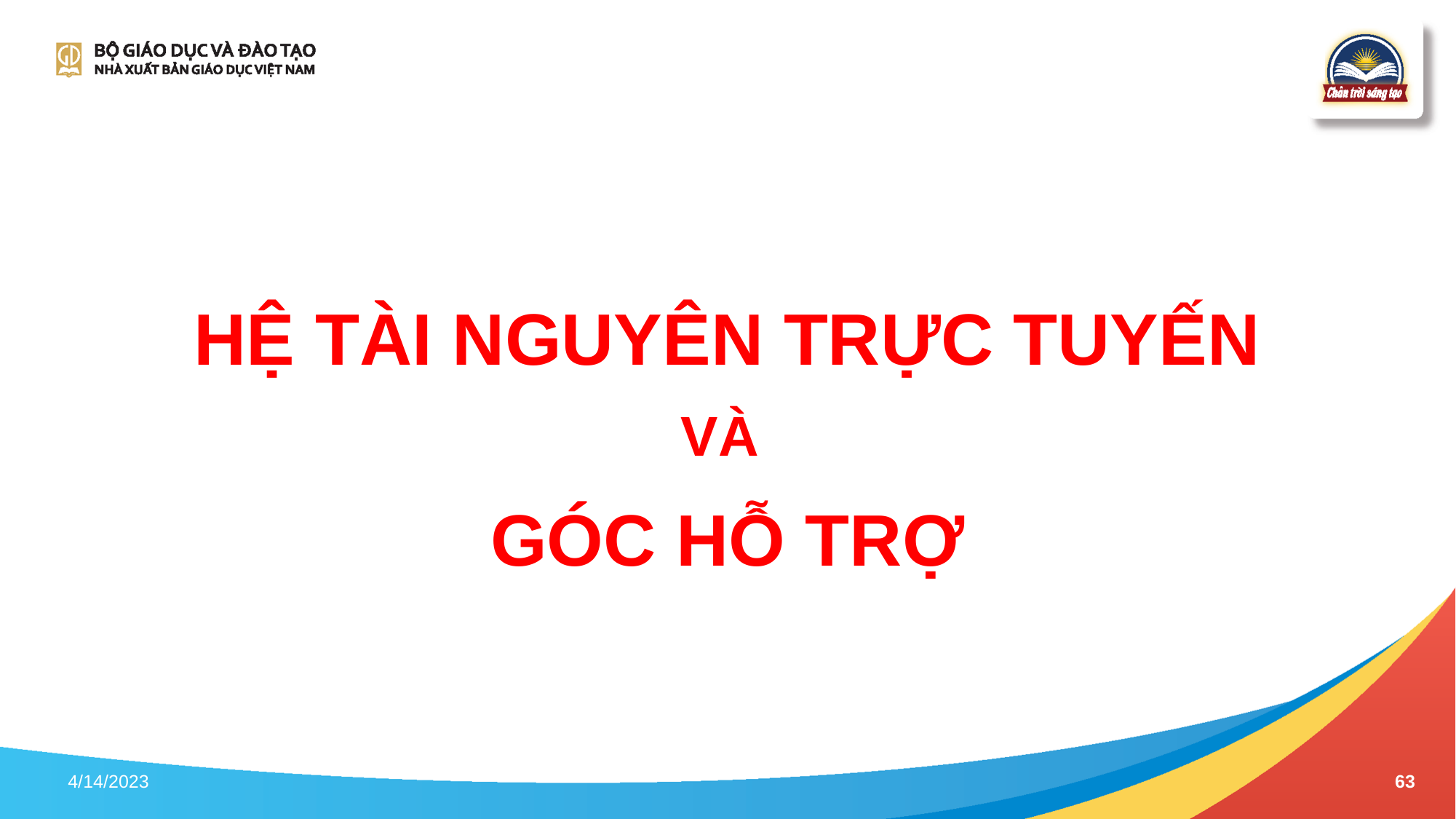

HỆ TÀI NGUYÊN TRỰC TUYẾN
VÀ
GÓC HỖ TRỢ
4/14/2023
63